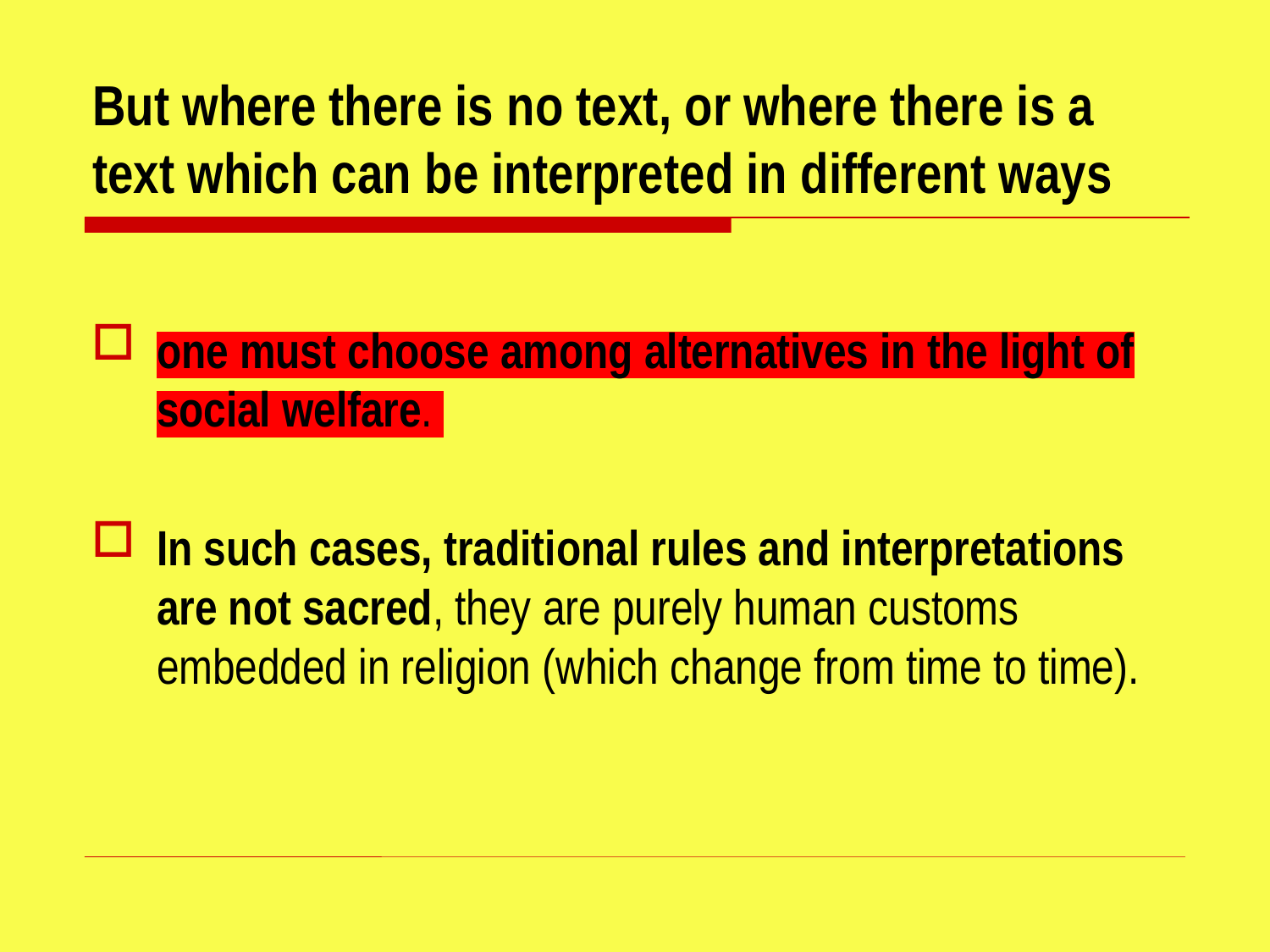

# But where there is no text, or where there is a text which can be interpreted in different ways

one must choose among alternatives in the light of social welfare.

In such cases, traditional rules and interpretations are not sacred, they are purely human customs embedded in religion (which change from time to time).